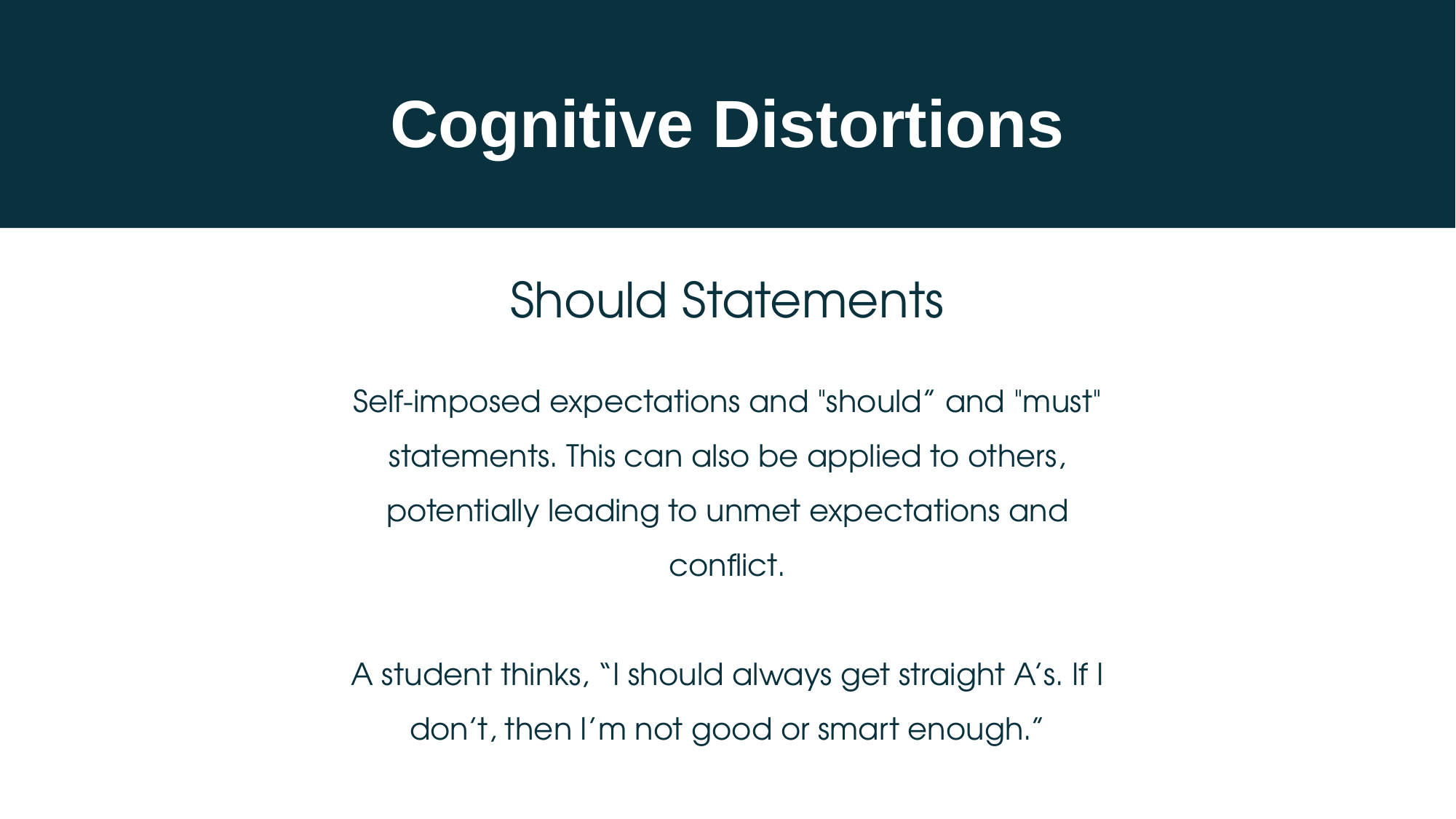

Cognitive Distortions
Should Statements

Self-imposed expectations and "should” and "must" statements. This can also be applied to others, potentially leading to unmet expectations and conflict.

A student thinks, “I should always get straight A’s. If I don’t, then I’m not good or smart enough.”